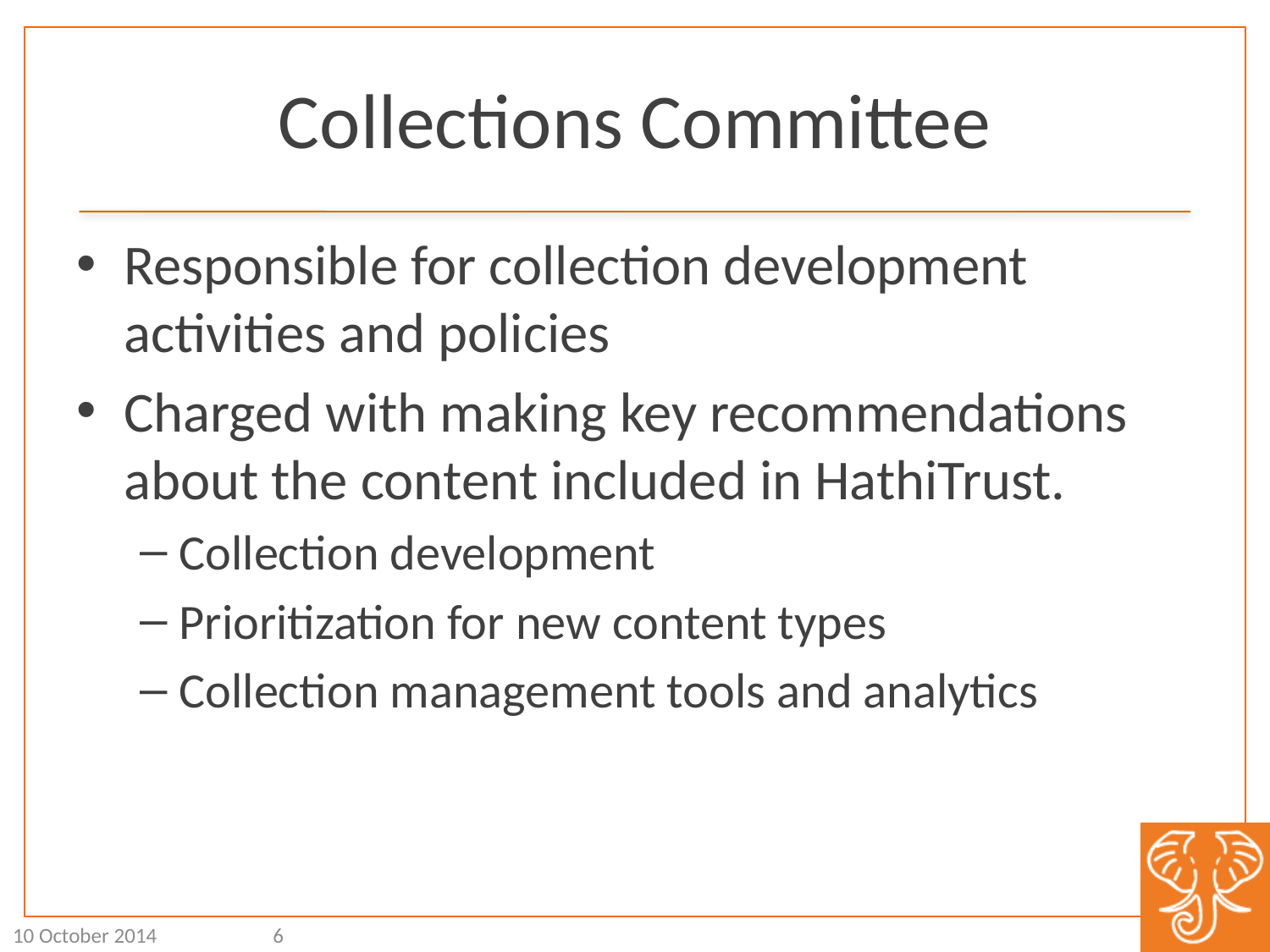

# Collections Committee
Responsible for collection development activities and policies
Charged with making key recommendations about the content included in HathiTrust.
Collection development
Prioritization for new content types
Collection management tools and analytics

10 October 2014
6